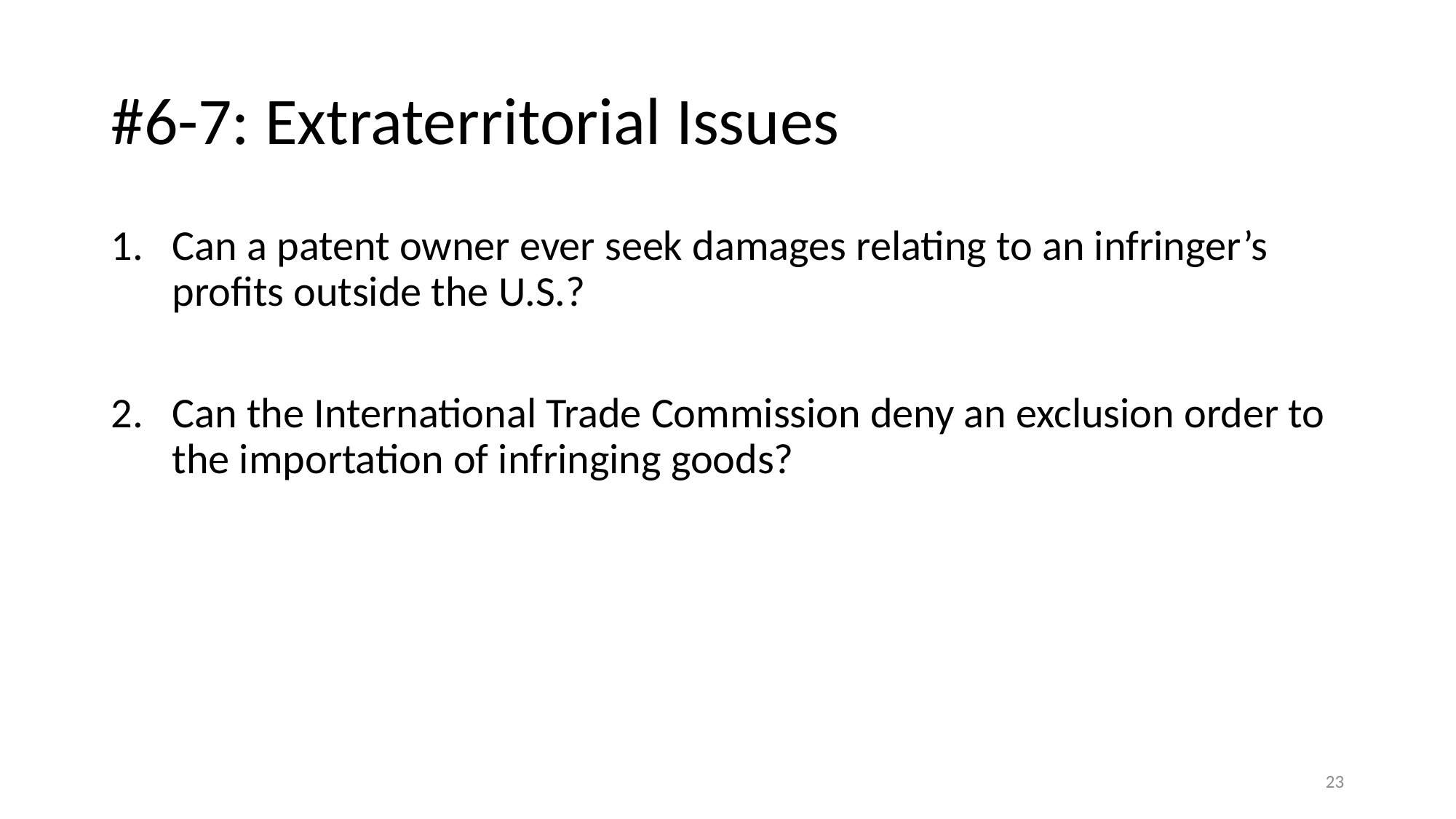

# #6-7: Extraterritorial Issues
Can a patent owner ever seek damages relating to an infringer’s profits outside the U.S.?

Can the International Trade Commission deny an exclusion order to the importation of infringing goods?
23